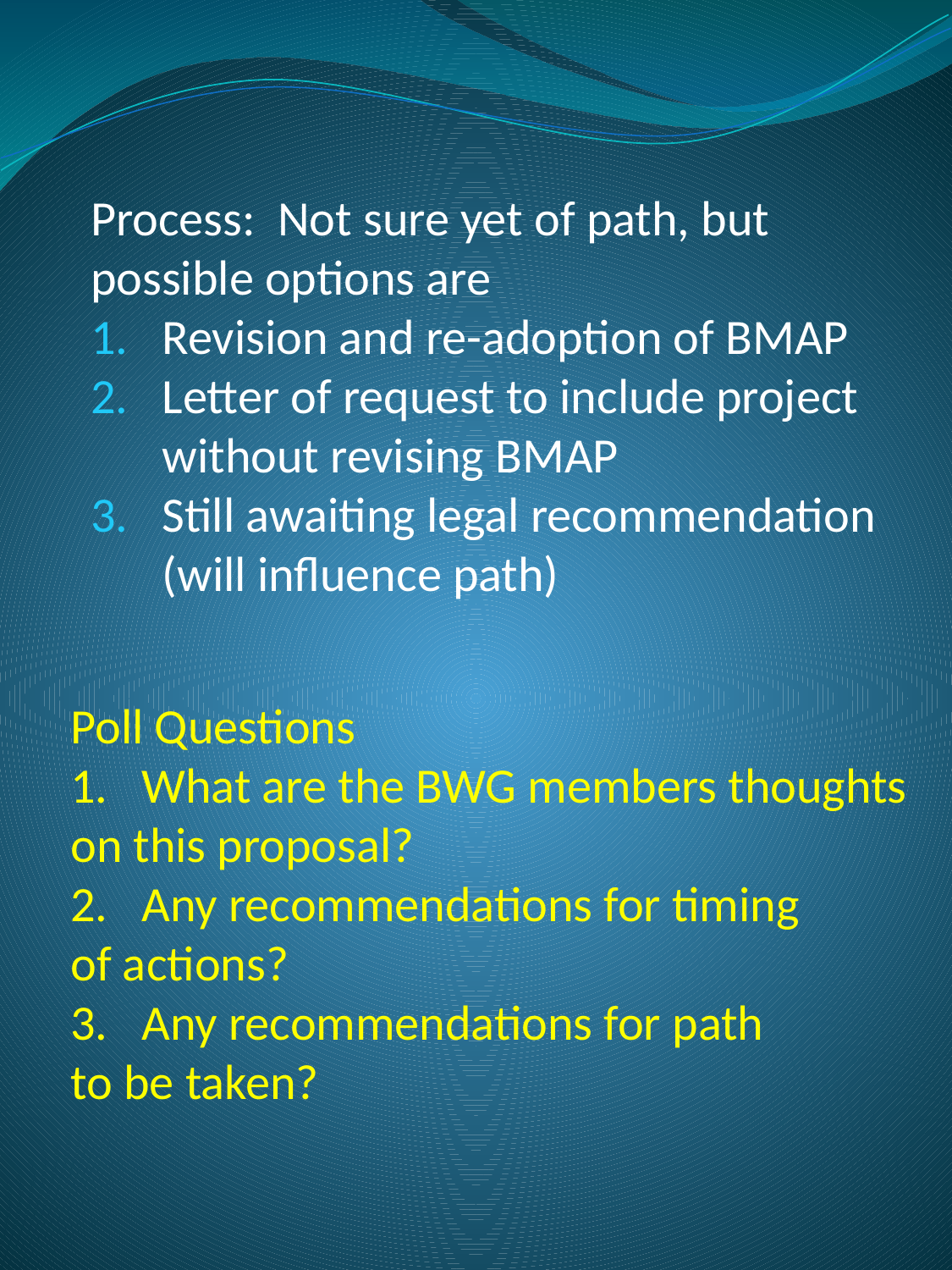

Process:  Not sure yet of path, but possible options are
Revision and re-adoption of BMAP
Letter of request to include project without revising BMAP
Still awaiting legal recommendation (will influence path)
Poll Questions
What are the BWG members thoughts
on this proposal?
Any recommendations for timing
of actions?
Any recommendations for path
to be taken?